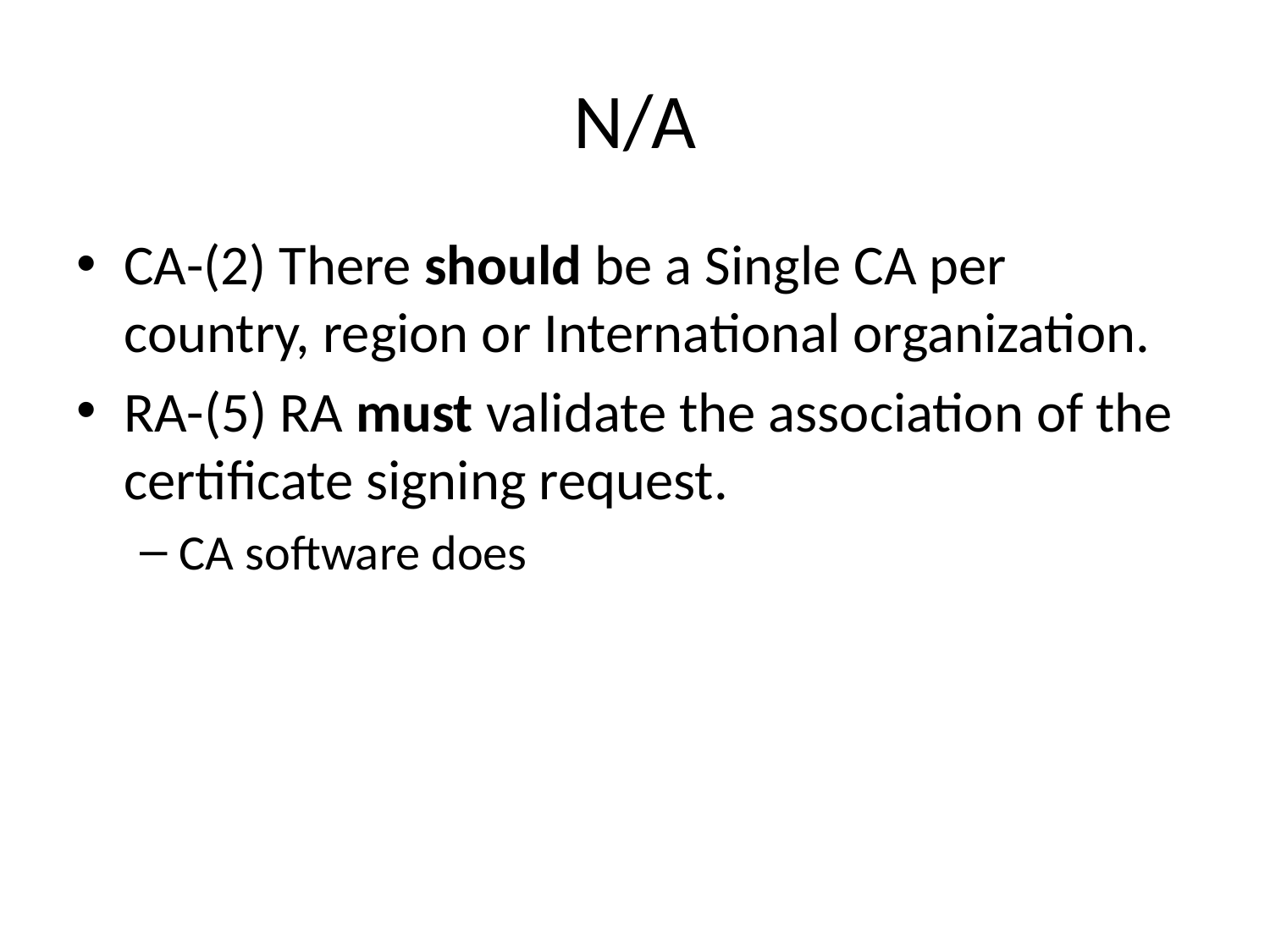

# N/A
CA-(2) There should be a Single CA per country, region or International organization.
RA-(5) RA must validate the association of the certificate signing request.
CA software does